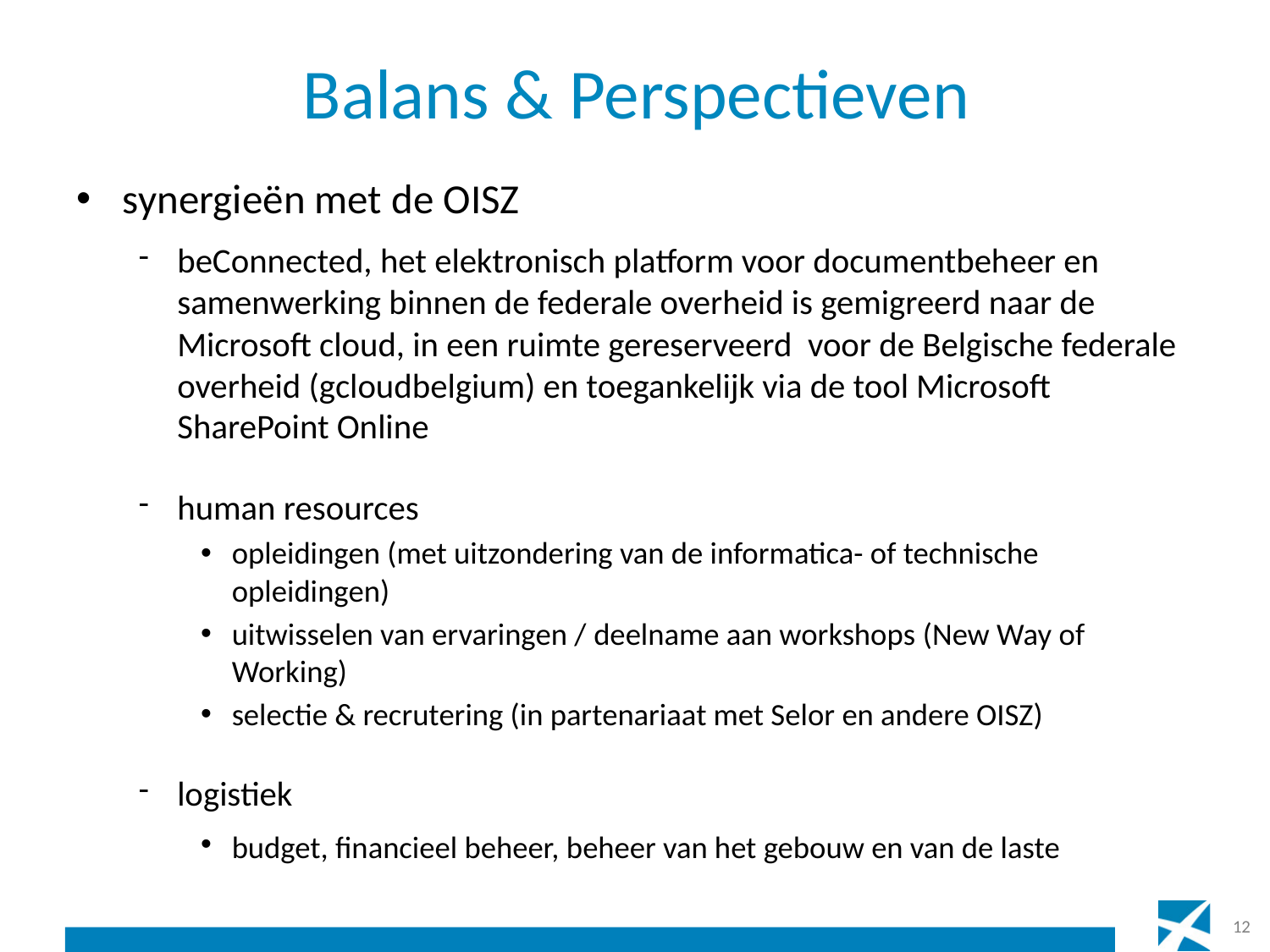

# Balans & Perspectieven
synergieën met de OISZ

beConnected, het elektronisch platform voor documentbeheer en samenwerking binnen de federale overheid is gemigreerd naar de Microsoft cloud, in een ruimte gereserveerd  voor de Belgische federale overheid (gcloudbelgium) en toegankelijk via de tool Microsoft SharePoint Online

human resources
opleidingen (met uitzondering van de informatica- of technische opleidingen)
uitwisselen van ervaringen / deelname aan workshops (New Way of Working)
selectie & recrutering (in partenariaat met Selor en andere OISZ)

logistiek
budget, financieel beheer, beheer van het gebouw en van de laste

12